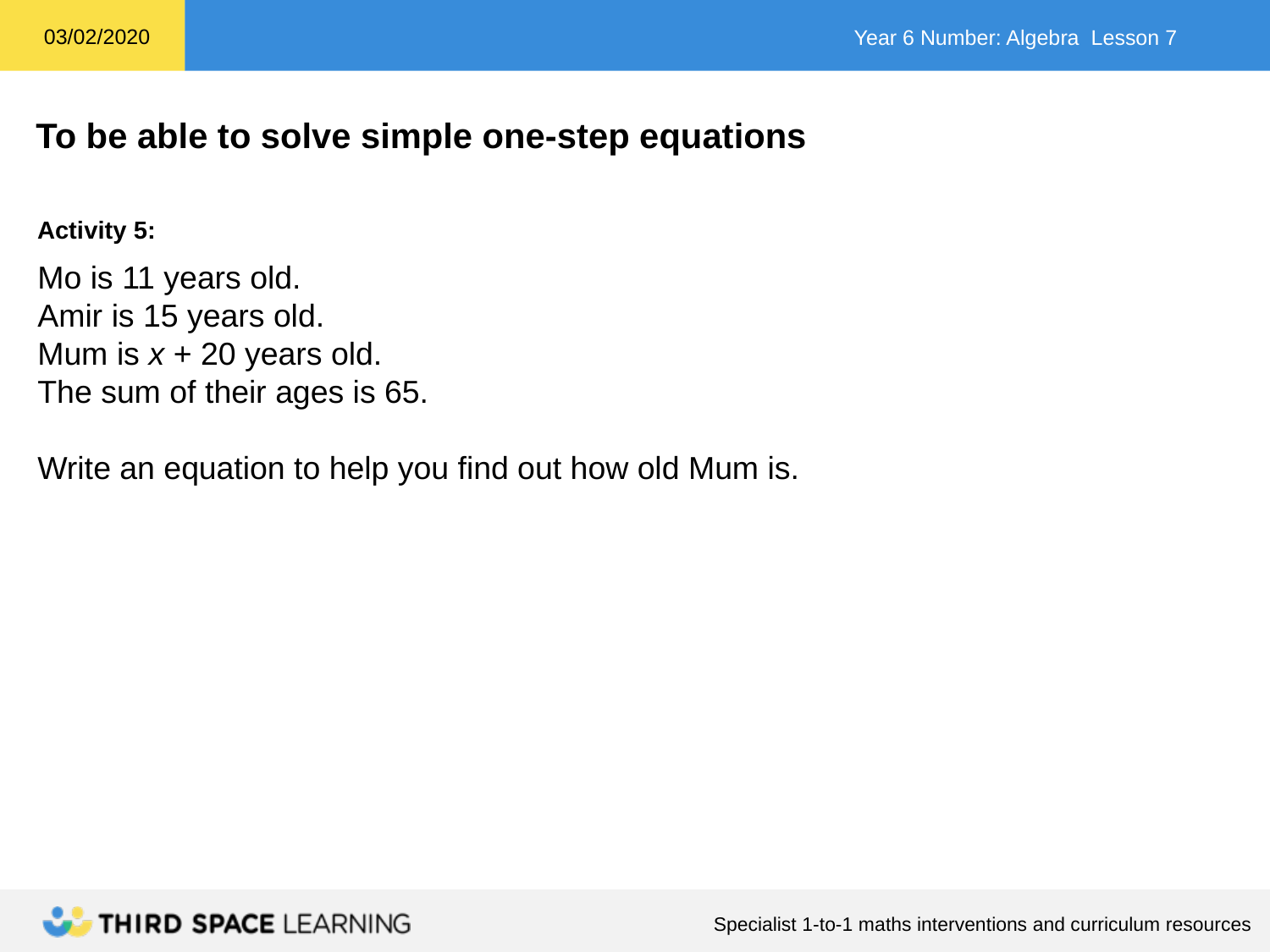

Activity 5:
Mo is 11 years old.
Amir is 15 years old.
Mum is x + 20 years old.
The sum of their ages is 65.

Write an equation to help you find out how old Mum is.